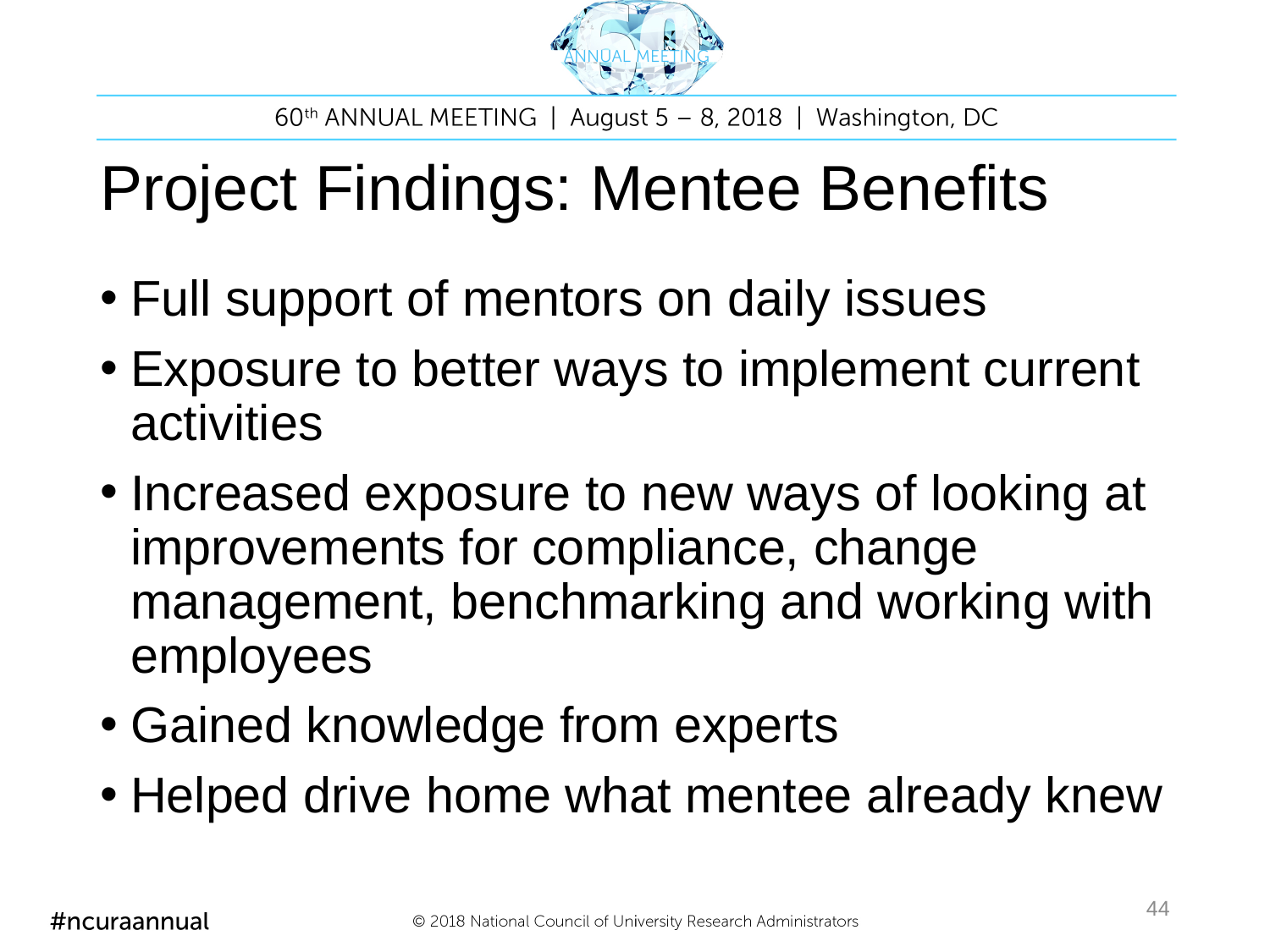

# Project Findings: Mentee Benefits
Full support of mentors on daily issues
Exposure to better ways to implement current activities
Increased exposure to new ways of looking at improvements for compliance, change management, benchmarking and working with employees
Gained knowledge from experts
Helped drive home what mentee already knew
44